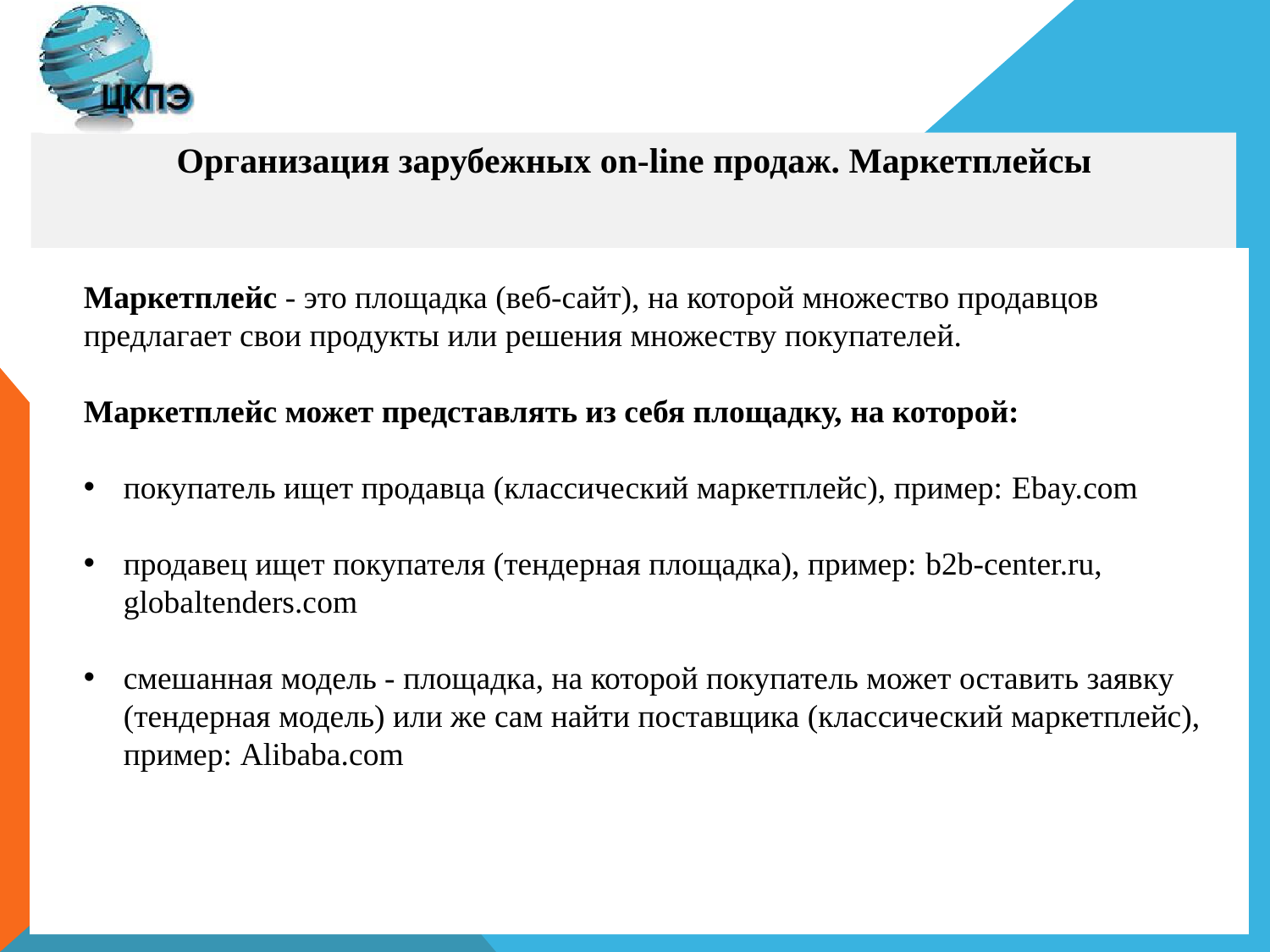

# Организация зарубежных on-line продаж. Маркетплейсы

Маркетплейс - это площадка (веб-сайт), на которой множество продавцов предлагает свои продукты или решения множеству покупателей.

Маркетплейс может представлять из себя площадку, на которой:

покупатель ищет продавца (классический маркетплейс), пример: Ebay.com

продавец ищет покупателя (тендерная площадка), пример: b2b-center.ru, globaltenders.com

смешанная модель - площадка, на которой покупатель может оставить заявку (тендерная модель) или же сам найти поставщика (классический маркетплейс), пример: Alibaba.com

3